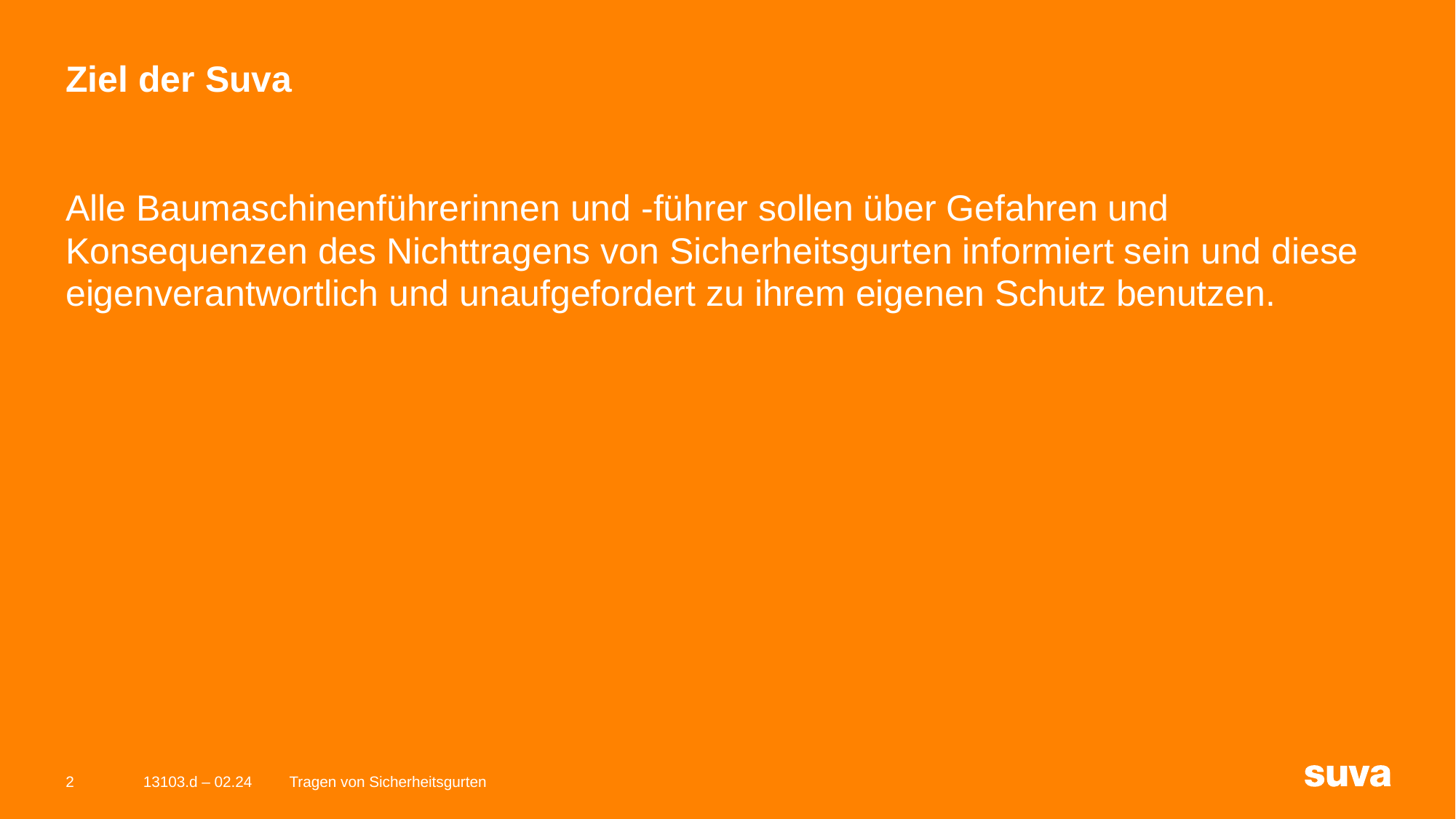

# Ziel der Suva
Alle Baumaschinenführerinnen und -führer sollen über Gefahren und Konsequenzen des Nichttragens von Sicherheitsgurten informiert sein und diese eigenverantwortlich und unaufgefordert zu ihrem eigenen Schutz benutzen.
2
13103.d – 02.24
Tragen von Sicherheitsgurten